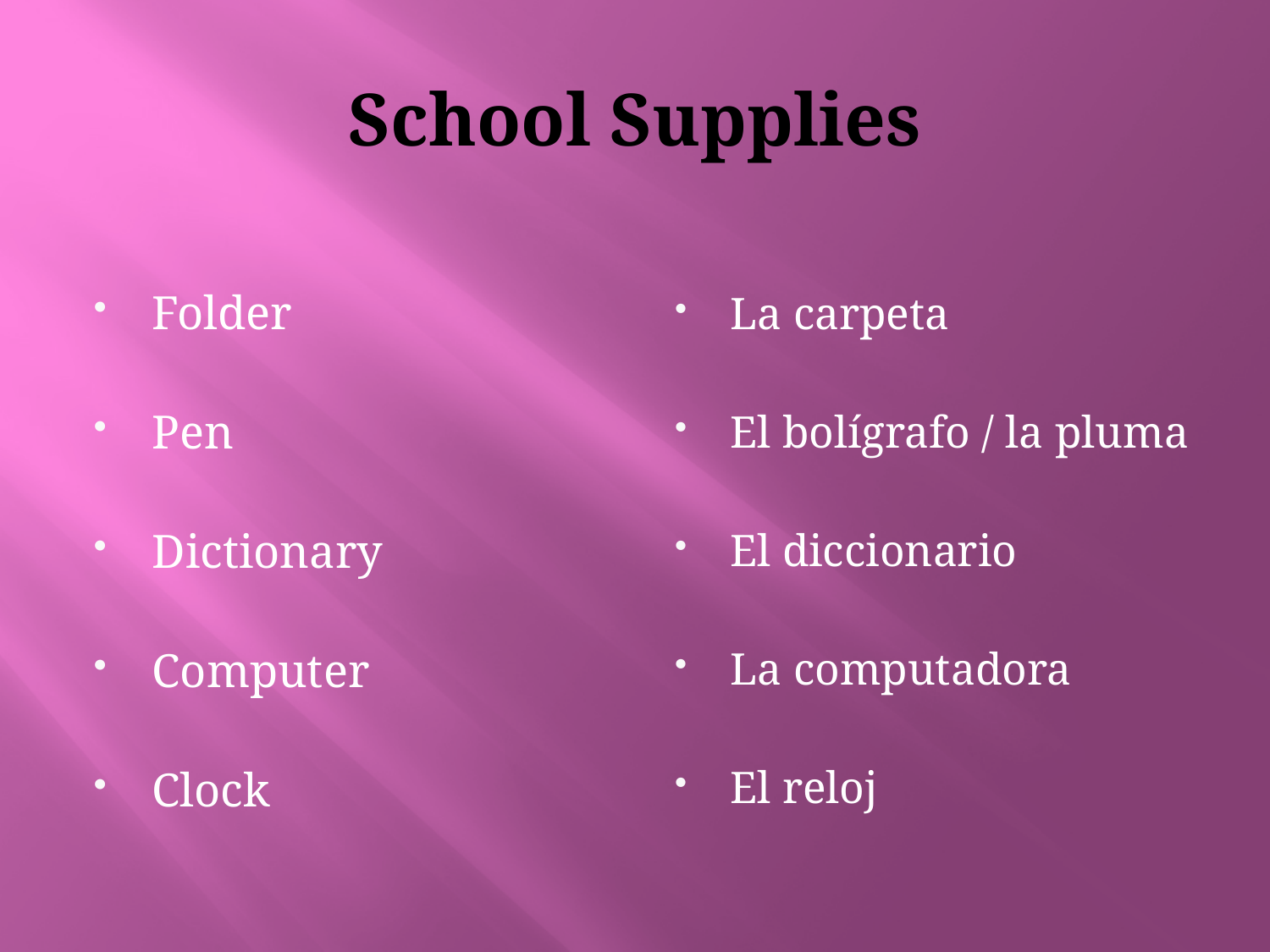

# School Supplies
Folder
Pen
Dictionary
Computer
Clock

La carpeta
El bolígrafo / la pluma
El diccionario
La computadora
El reloj